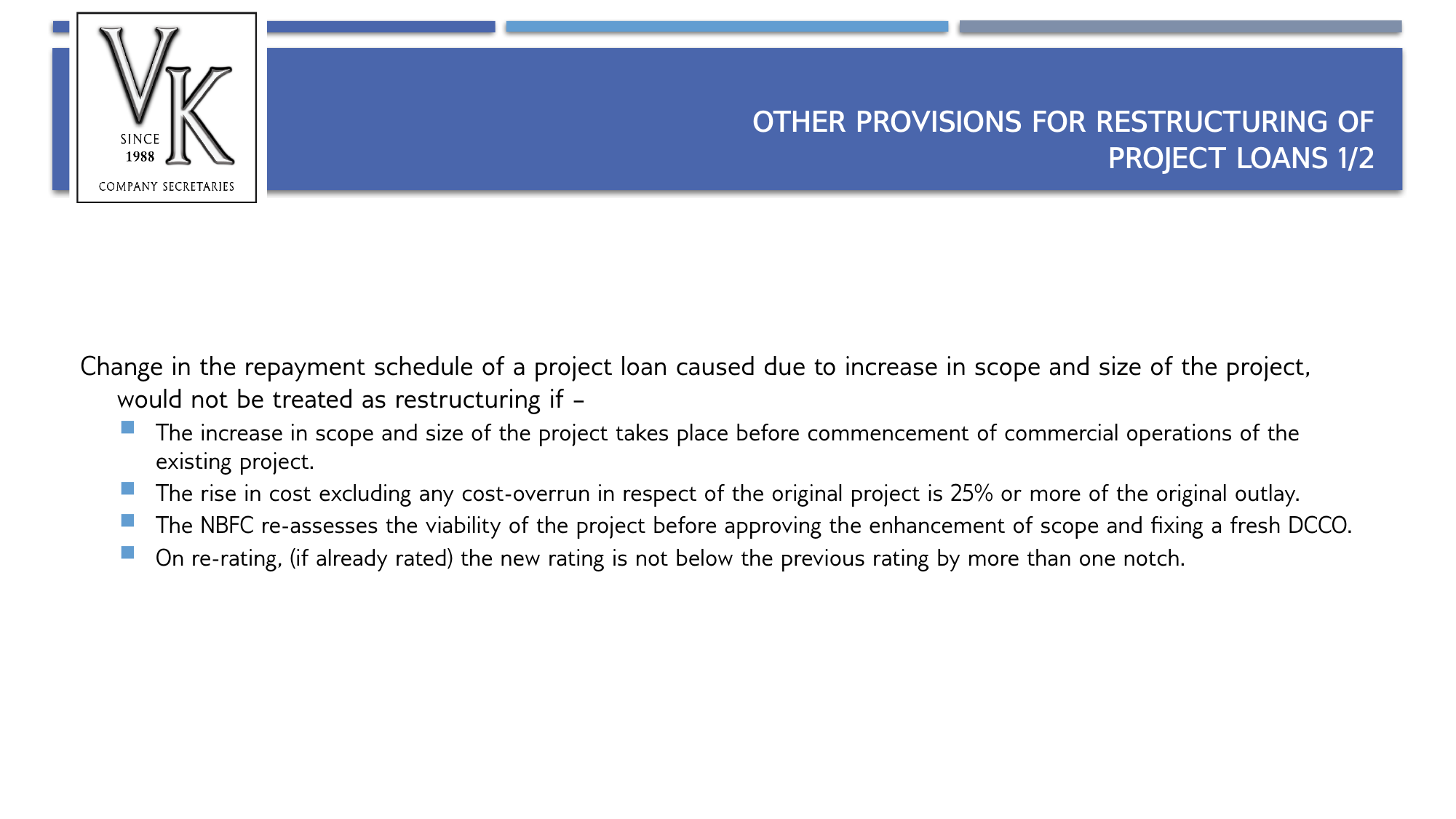

# Other provisions for restructuring of project loans 1/2
Change in the repayment schedule of a project loan caused due to increase in scope and size of the project, would not be treated as restructuring if –
The increase in scope and size of the project takes place before commencement of commercial operations of the existing project.
The rise in cost excluding any cost-overrun in respect of the original project is 25% or more of the original outlay.
The NBFC re-assesses the viability of the project before approving the enhancement of scope and fixing a fresh DCCO.
On re-rating, (if already rated) the new rating is not below the previous rating by more than one notch.